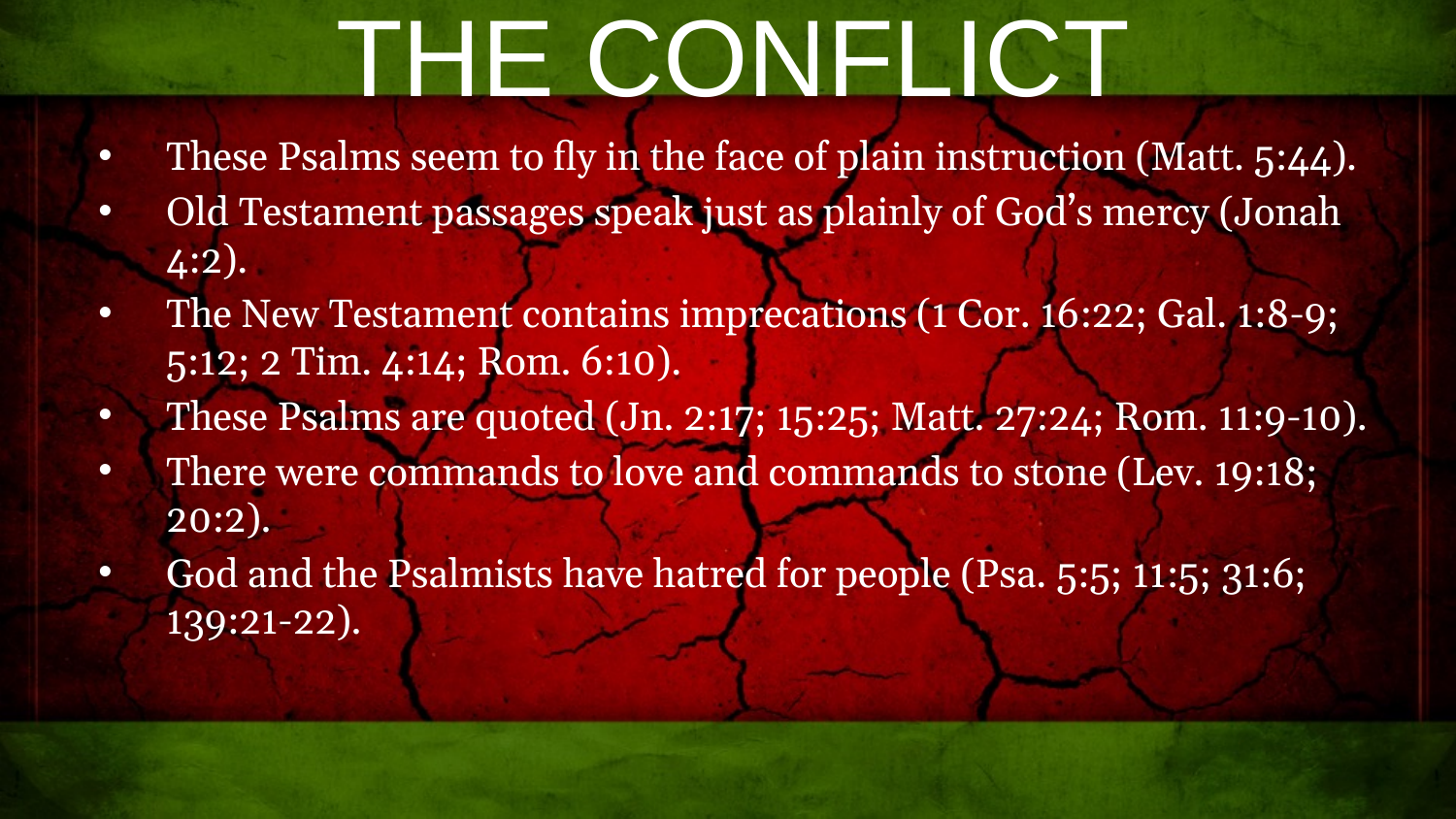

THE CONFLICT
These Psalms seem to fly in the face of plain instruction (Matt. 5:44).
Old Testament passages speak just as plainly of God’s mercy (Jonah 4:2).
The New Testament contains imprecations (1 Cor. 16:22; Gal. 1:8-9; 5:12; 2 Tim. 4:14; Rom. 6:10).
These Psalms are quoted (Jn. 2:17; 15:25; Matt. 27:24; Rom. 11:9-10).
There were commands to love and commands to stone (Lev. 19:18; 20:2).
God and the Psalmists have hatred for people (Psa. 5:5; 11:5; 31:6; 139:21-22).